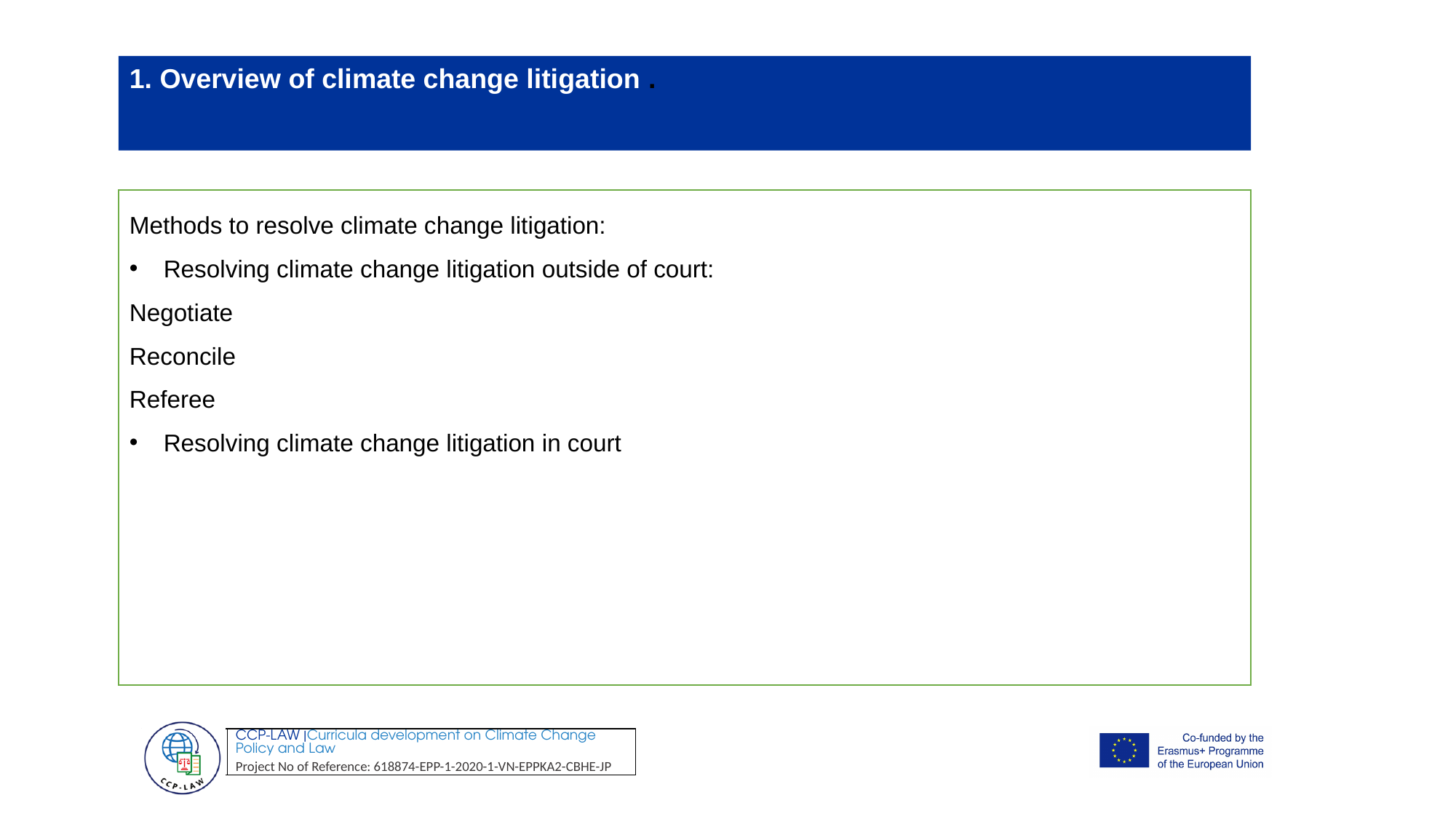

1. Overview of climate change litigation .

Methods to resolve climate change litigation:
Resolving climate change litigation outside of court:
Negotiate
Reconcile
Referee
Resolving climate change litigation in court